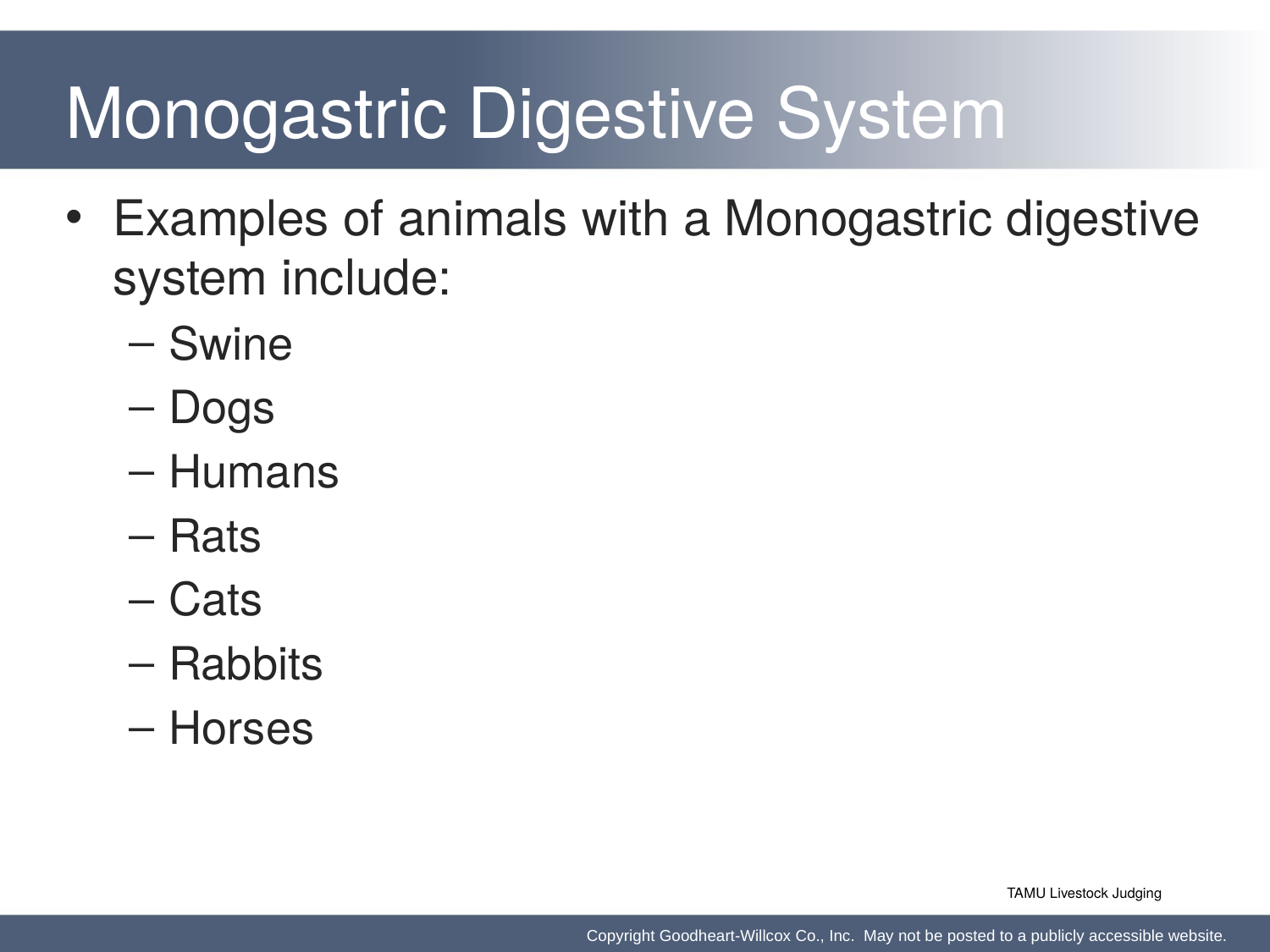

# Monogastric Digestive System
Examples of animals with a Monogastric digestive system include:
Swine
Dogs
Humans
Rats
Cats
Rabbits
Horses
TAMU Livestock Judging